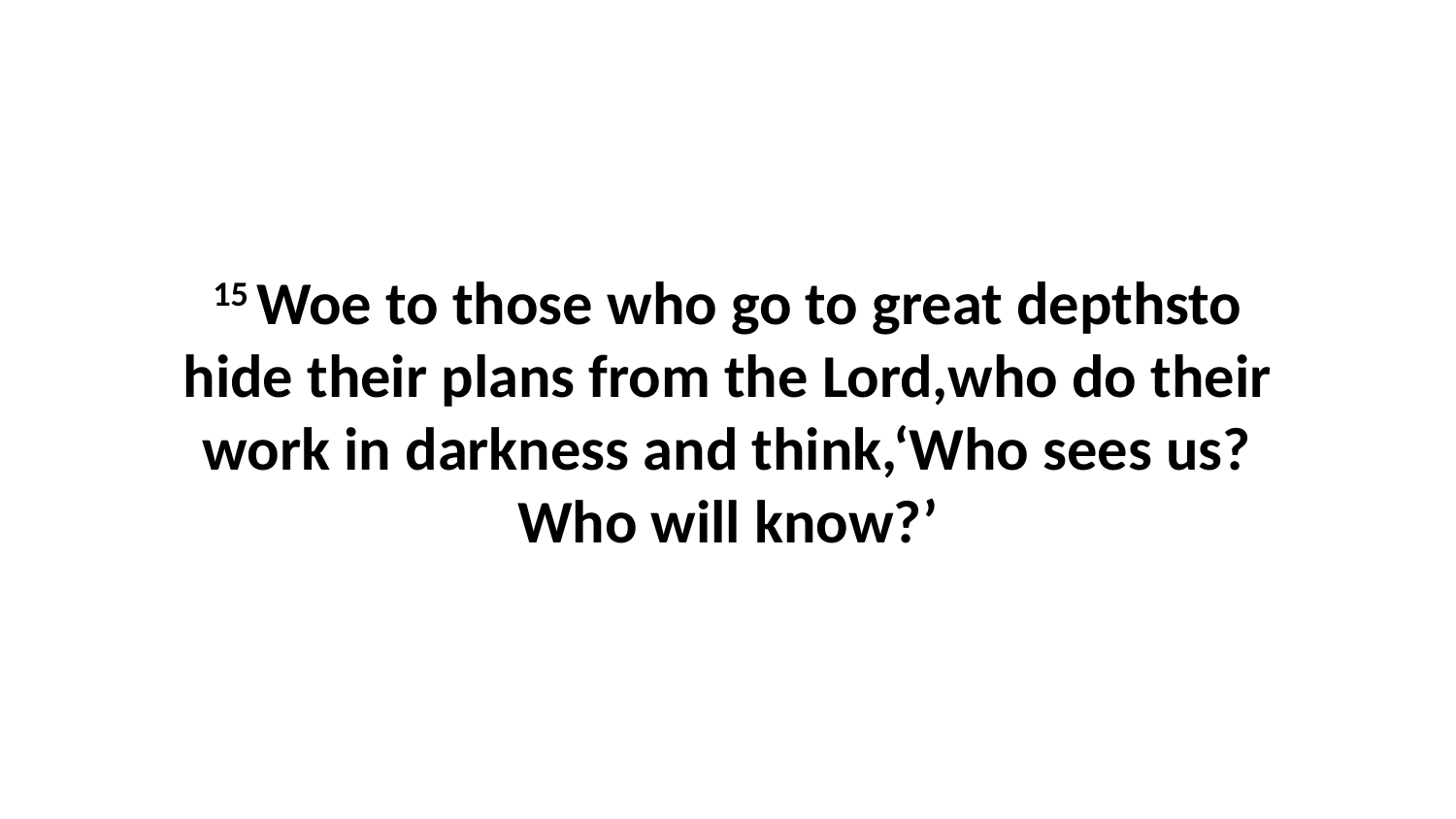

15 Woe to those who go to great depthsto hide their plans from the Lord,who do their work in darkness and think,‘Who sees us? Who will know?’